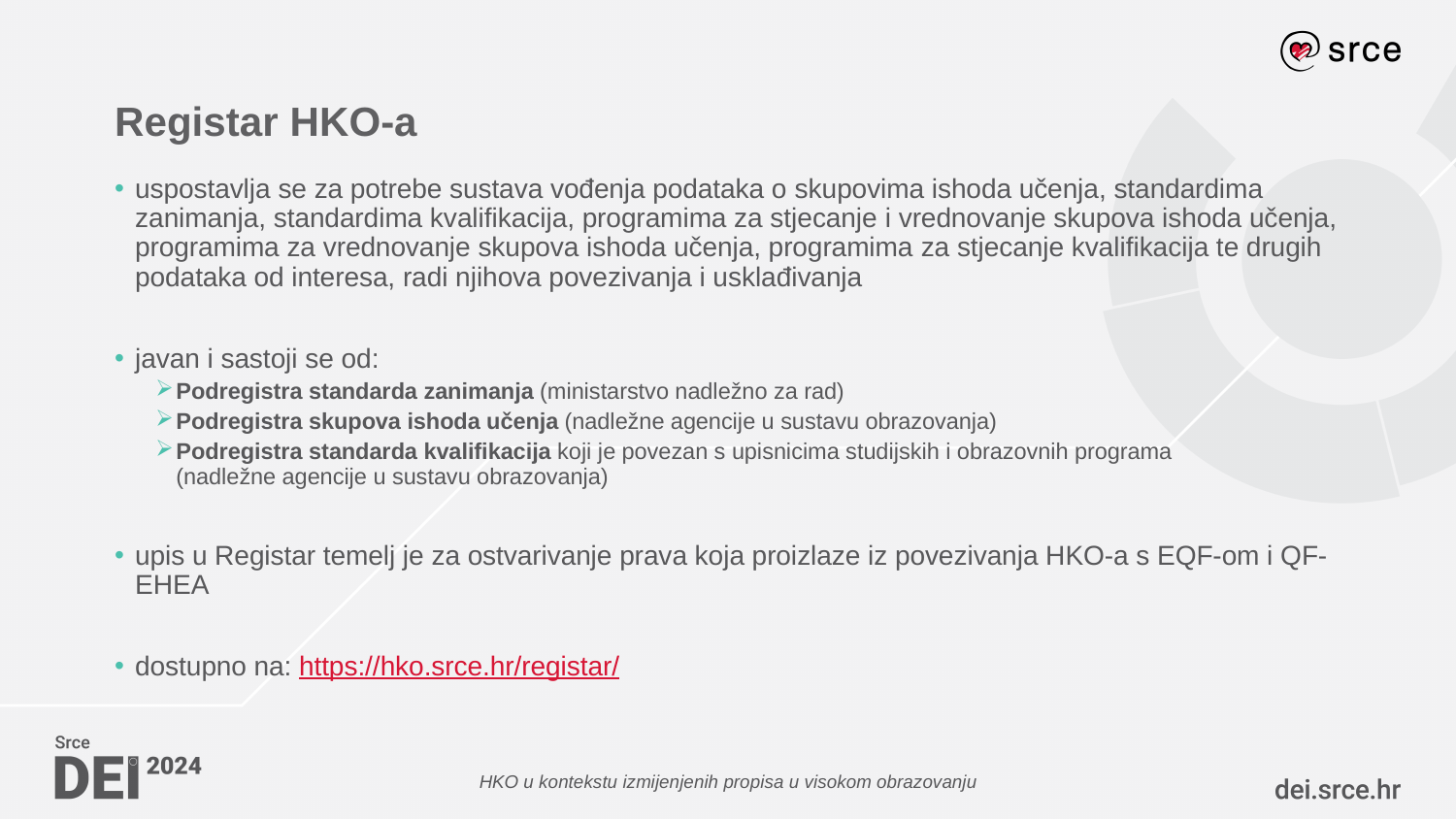

# Registar HKO-a
uspostavlja se za potrebe sustava vođenja podataka o skupovima ishoda učenja, standardima zanimanja, standardima kvalifikacija, programima za stjecanje i vrednovanje skupova ishoda učenja, programima za vrednovanje skupova ishoda učenja, programima za stjecanje kvalifikacija te drugih podataka od interesa, radi njihova povezivanja i usklađivanja

javan i sastoji se od:
Podregistra standarda zanimanja (ministarstvo nadležno za rad)
Podregistra skupova ishoda učenja (nadležne agencije u sustavu obrazovanja)
Podregistra standarda kvalifikacija koji je povezan s upisnicima studijskih i obrazovnih programa
(nadležne agencije u sustavu obrazovanja)

upis u Registar temelj je za ostvarivanje prava koja proizlaze iz povezivanja HKO-a s EQF-om i QF-EHEA

dostupno na: https://hko.srce.hr/registar/
HKO u kontekstu izmijenjenih propisa u visokom obrazovanju